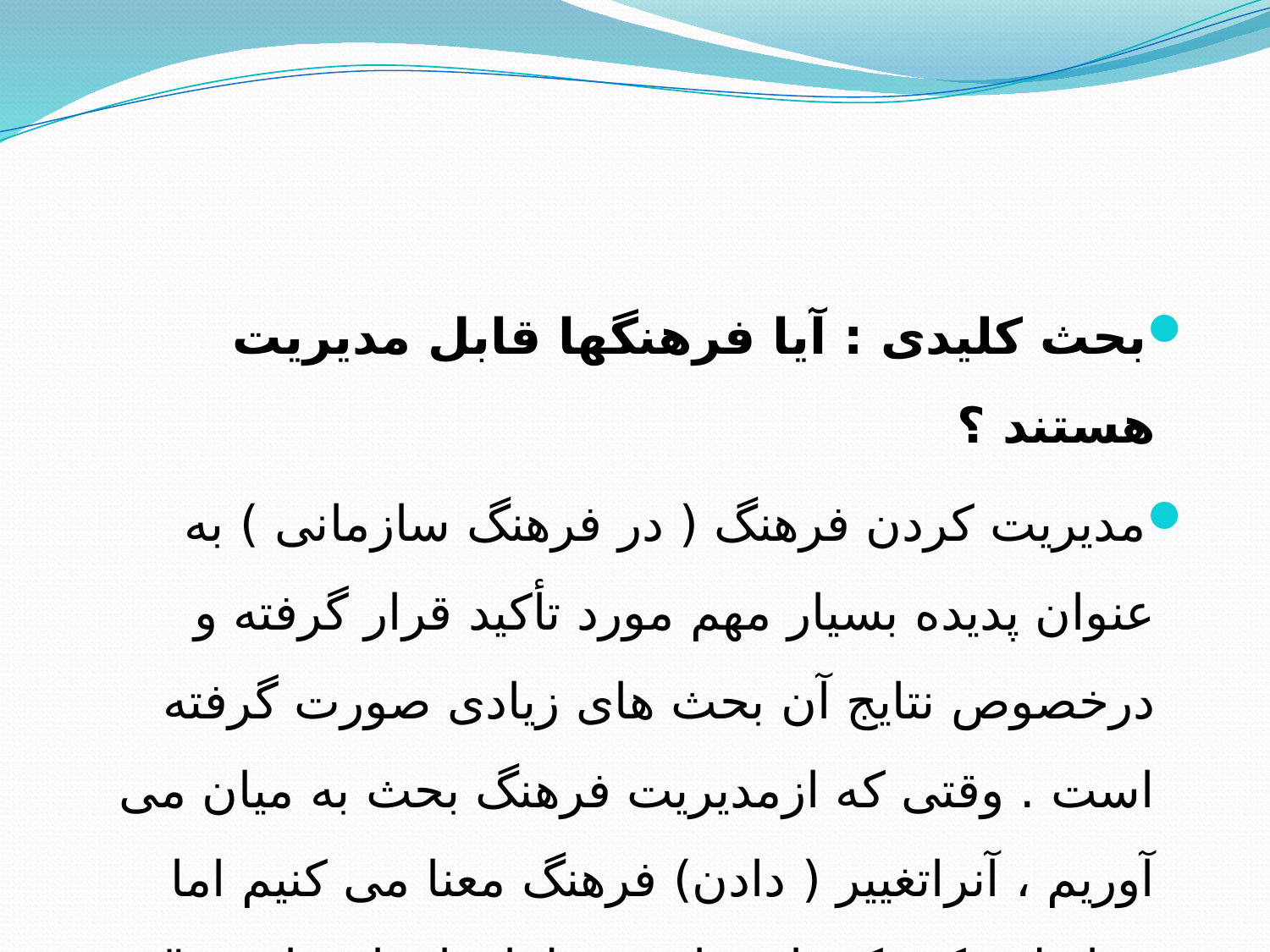

بحث کلیدی : آیا فرهنگها قابل مدیریت هستند ؟
مدیریت کردن فرهنگ ( در فرهنگ سازمانی ) به عنوان پدیده بسیار مهم مورد تأکید قرار گرفته و درخصوص نتایج آن بحث های زیادی صورت گرفته است . وقتی که ازمدیریت فرهنگ بحث به میان می آوریم ، آنراتغییر ( دادن) فرهنگ معنا می کنیم اما همانطور که یکی از صاحب نظران اذعان داشته " مدیریت کردن فرهنگ لزوماً همان تغییر فرهنگ نیست " .